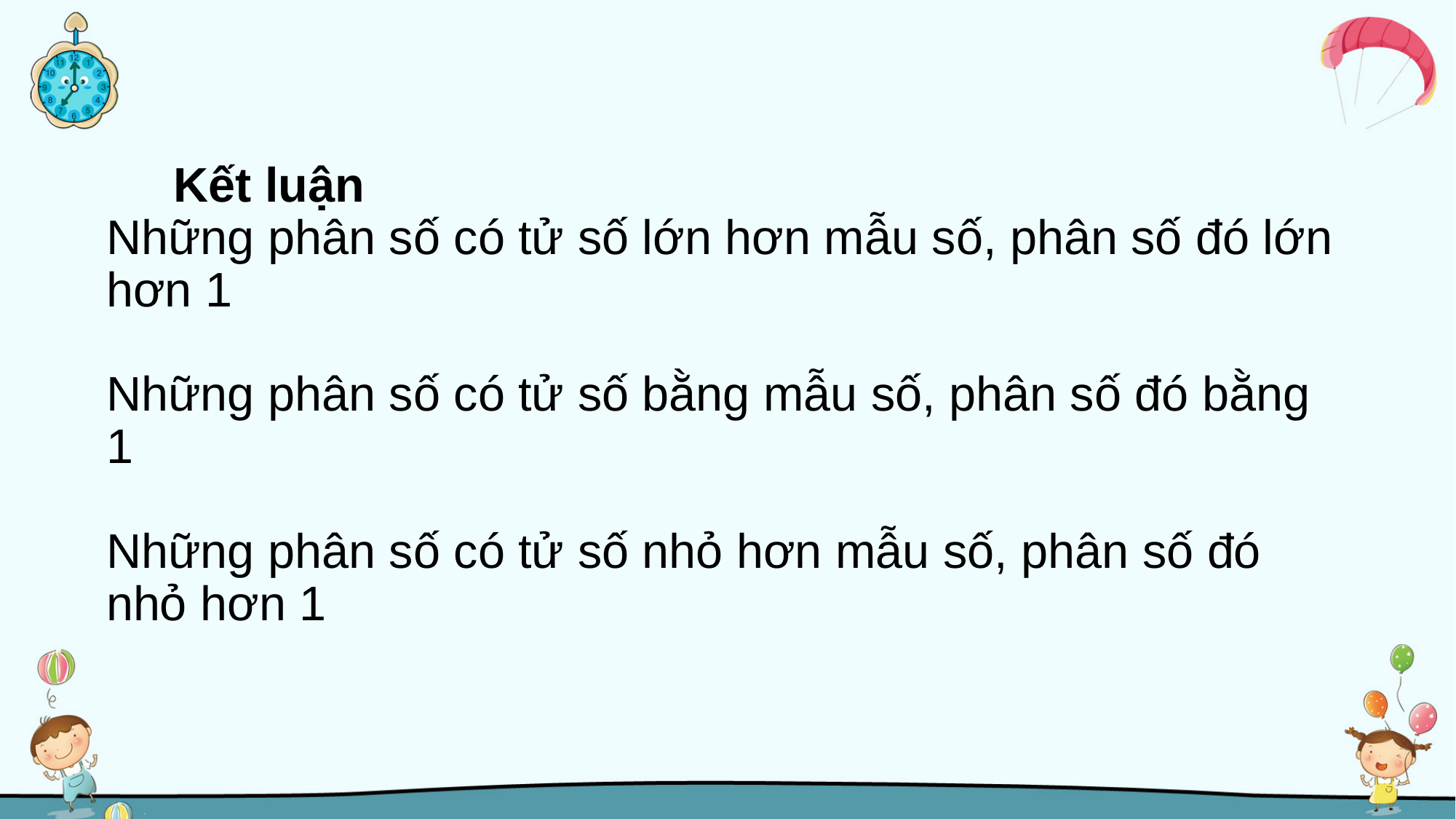

Kết luận
Những phân số có tử số lớn hơn mẫu số, phân số đó lớn hơn 1
Những phân số có tử số bằng mẫu số, phân số đó bằng 1
Những phân số có tử số nhỏ hơn mẫu số, phân số đó nhỏ hơn 1